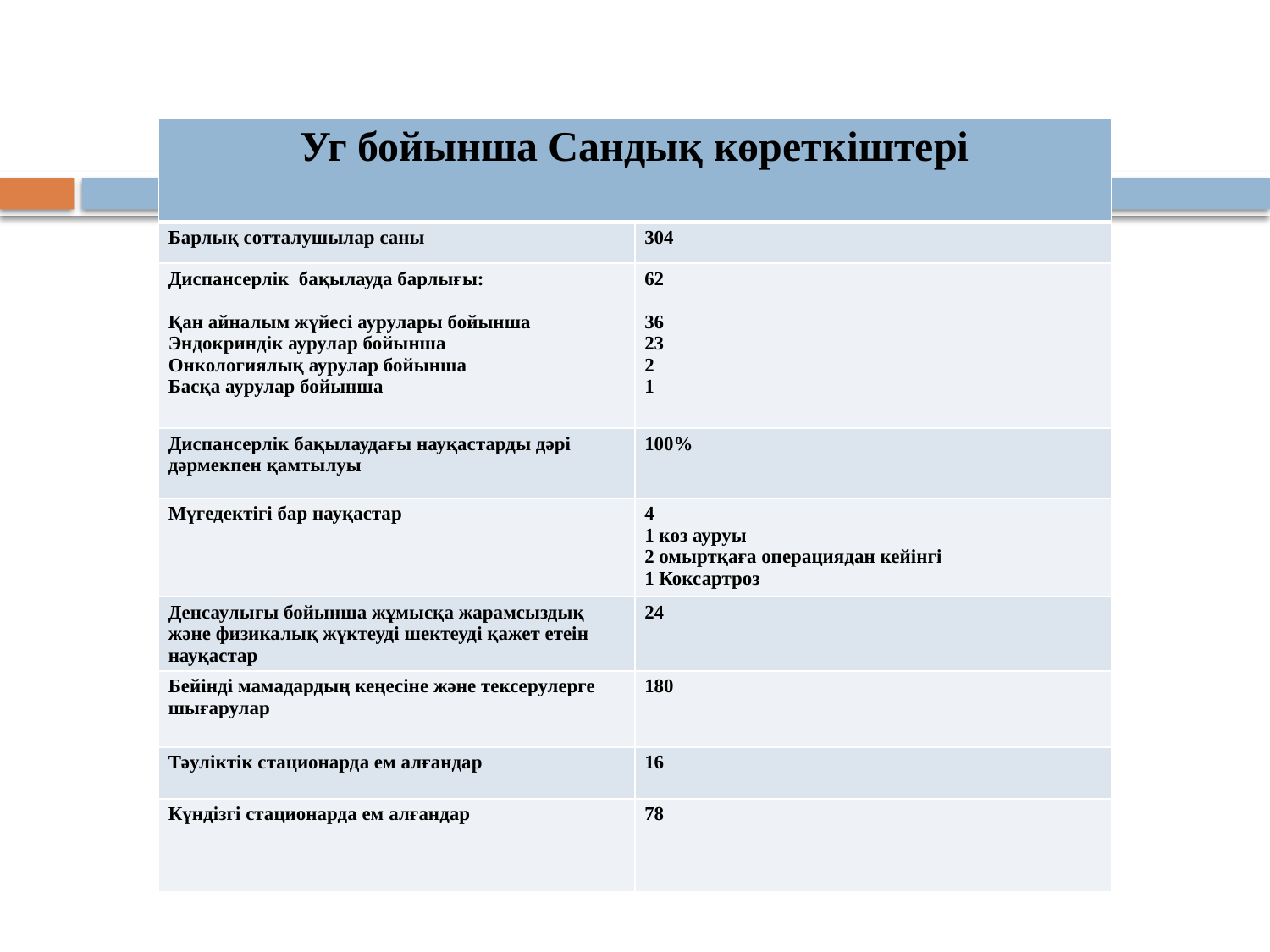

| Уг бойынша Сандық көреткіштері |  |
| --- | --- |
| Барлық сотталушылар саны | 304 |
| Диспансерлік бақылауда барлығы: Қан айналым жүйесі аурулары бойынша Эндокриндік аурулар бойынша Онкологиялық аурулар бойынша Басқа аурулар бойынша | 62 36 23 2 1 |
| Диспансерлік бақылаудағы науқастарды дәрі дәрмекпен қамтылуы | 100% |
| Мүгедектігі бар науқастар | 4 1 көз ауруы 2 омыртқаға операциядан кейінгі 1 Коксартроз |
| Денсаулығы бойынша жұмысқа жарамсыздық және физикалық жүктеуді шектеуді қажет етеін науқастар | 24 |
| Бейінді мамадардың кеңесіне және тексерулерге шығарулар | 180 |
| Тәуліктік стационарда ем алғандар | 16 |
| Күндізгі стационарда ем алғандар | 78 |